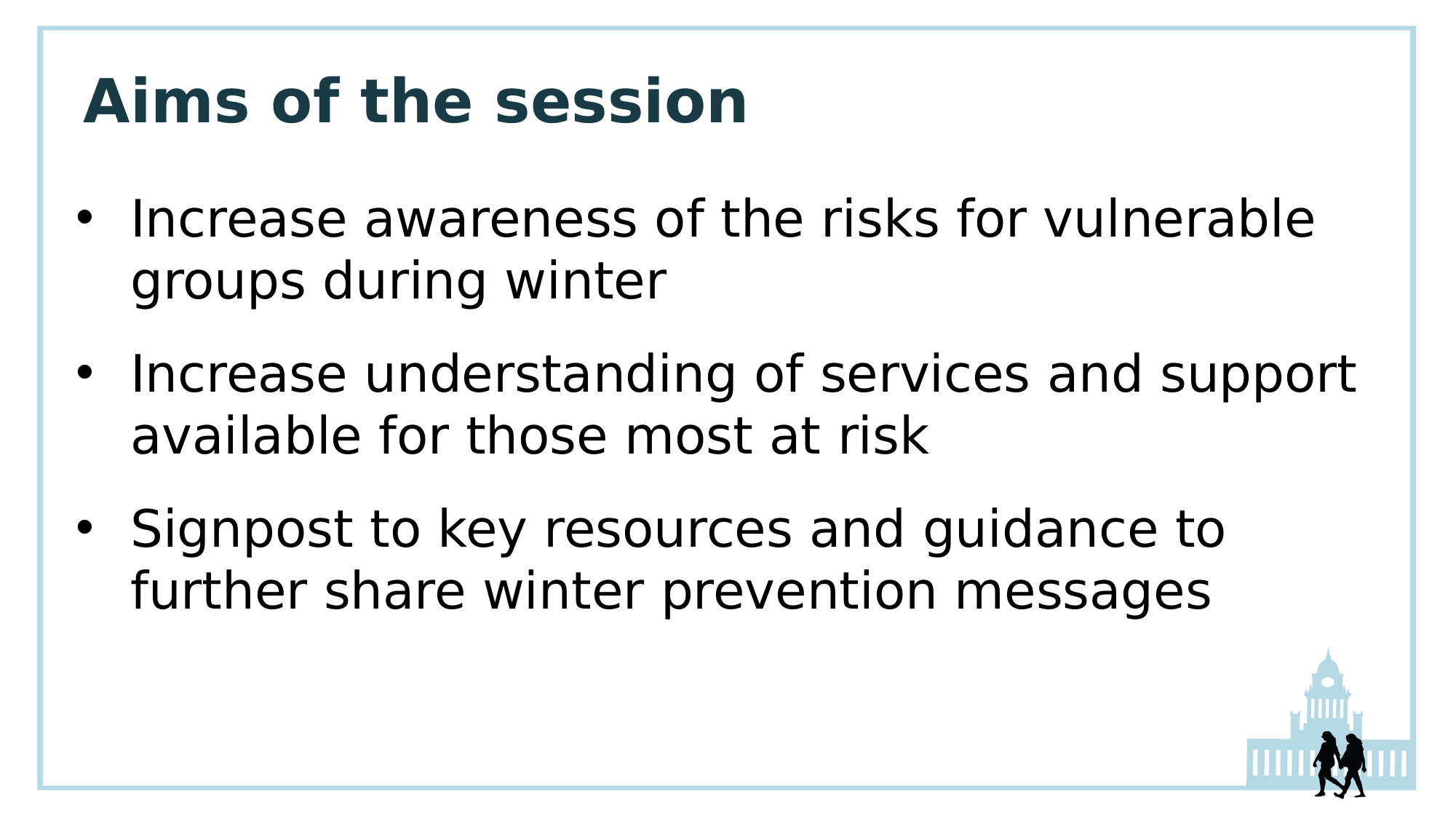

# Aims of the session
Increase awareness of the risks for vulnerable groups during winter

Increase understanding of services and support available for those most at risk

Signpost to key resources and guidance to further share winter prevention messages